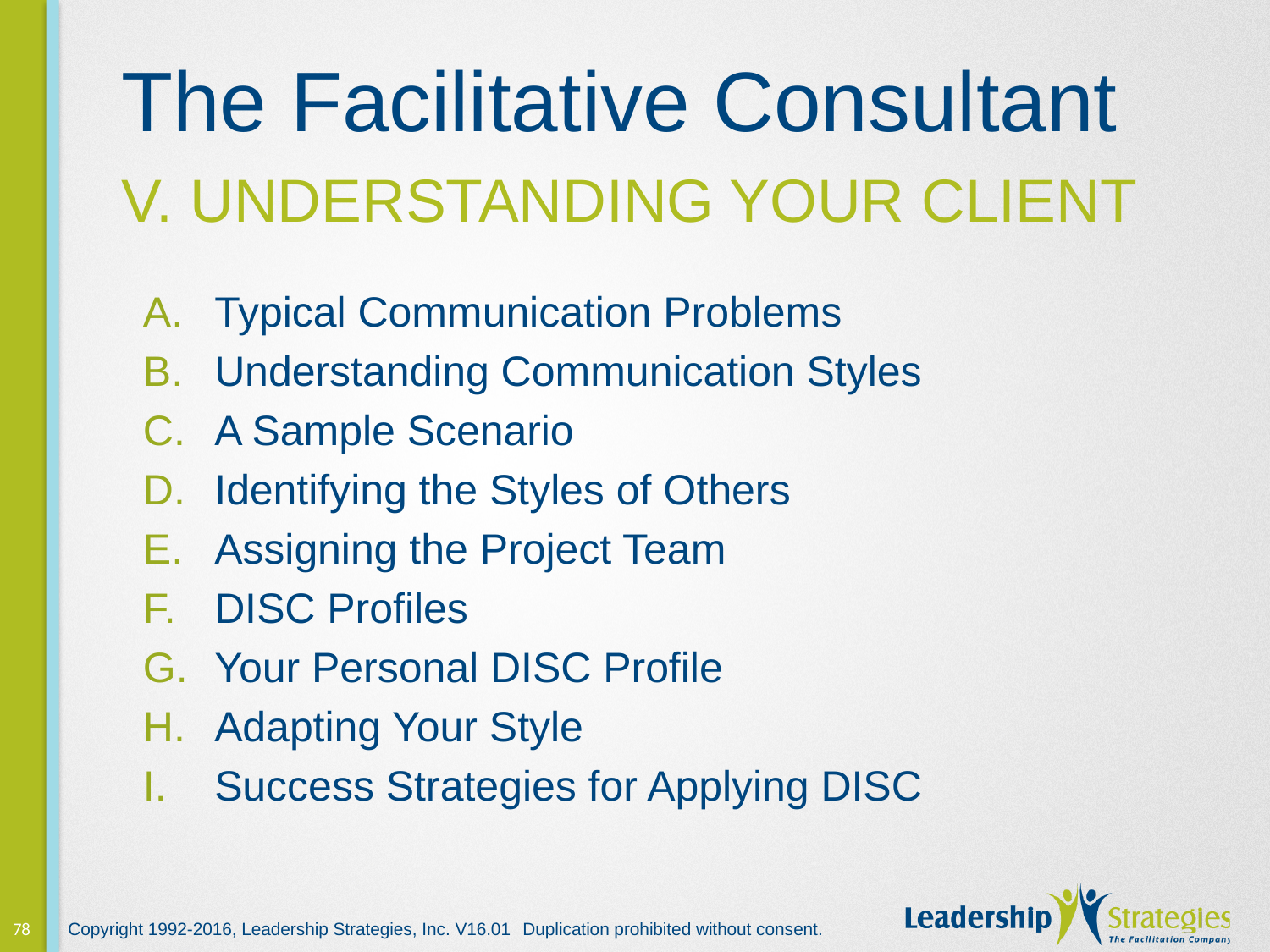

# The Facilitative Consultant
V. Understanding your client
Typical Communication Problems
Understanding Communication Styles
A Sample Scenario
Identifying the Styles of Others
Assigning the Project Team
DISC Profiles
Your Personal DISC Profile
Adapting Your Style
Success Strategies for Applying DISC
78